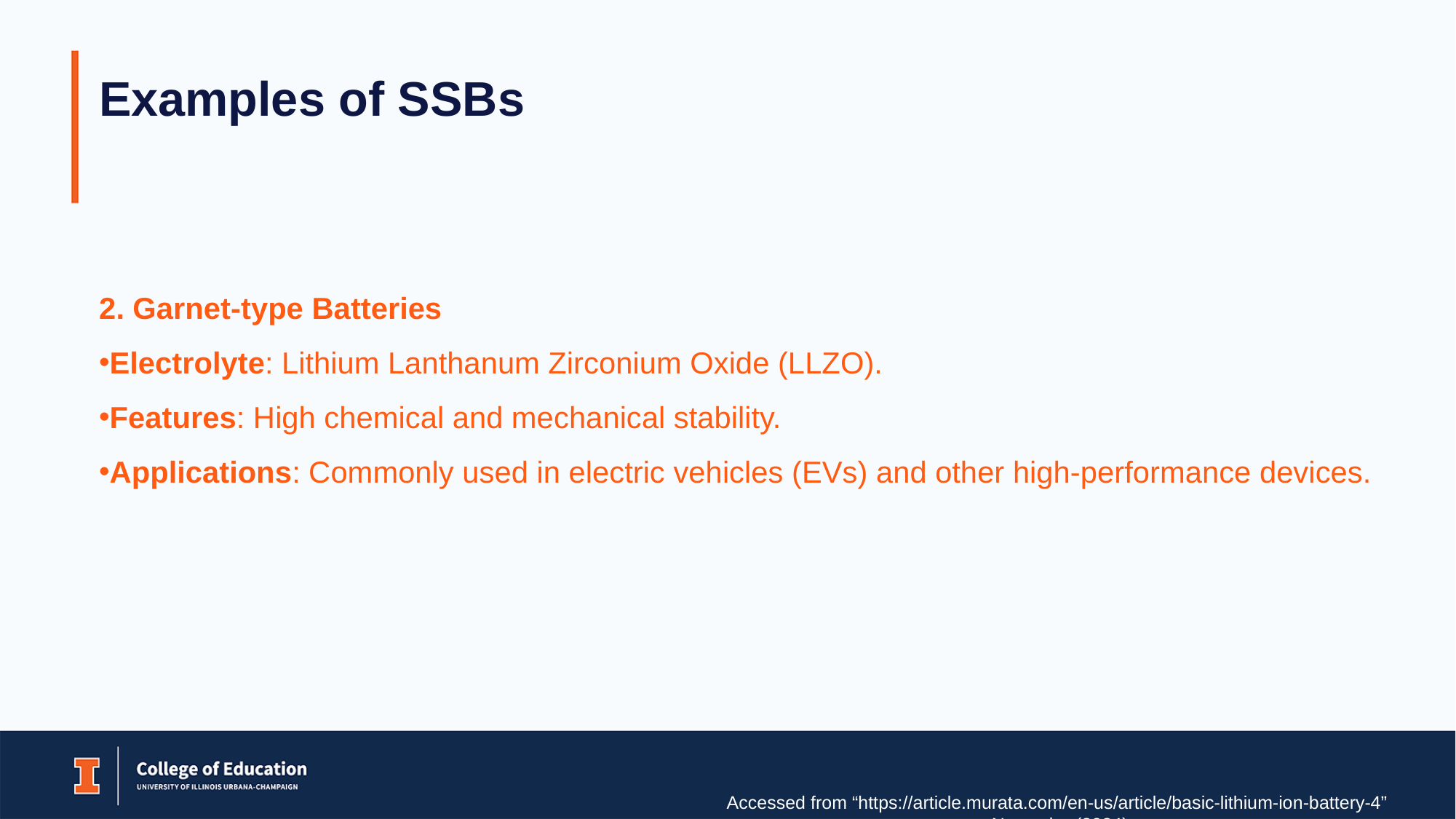

# Examples of SSBs

2. Garnet-type Batteries
Electrolyte: Lithium Lanthanum Zirconium Oxide (LLZO).
Features: High chemical and mechanical stability.
Applications: Commonly used in electric vehicles (EVs) and other high-performance devices.

Accessed from “https://article.murata.com/en-us/article/basic-lithium-ion-battery-4”  November(2024)